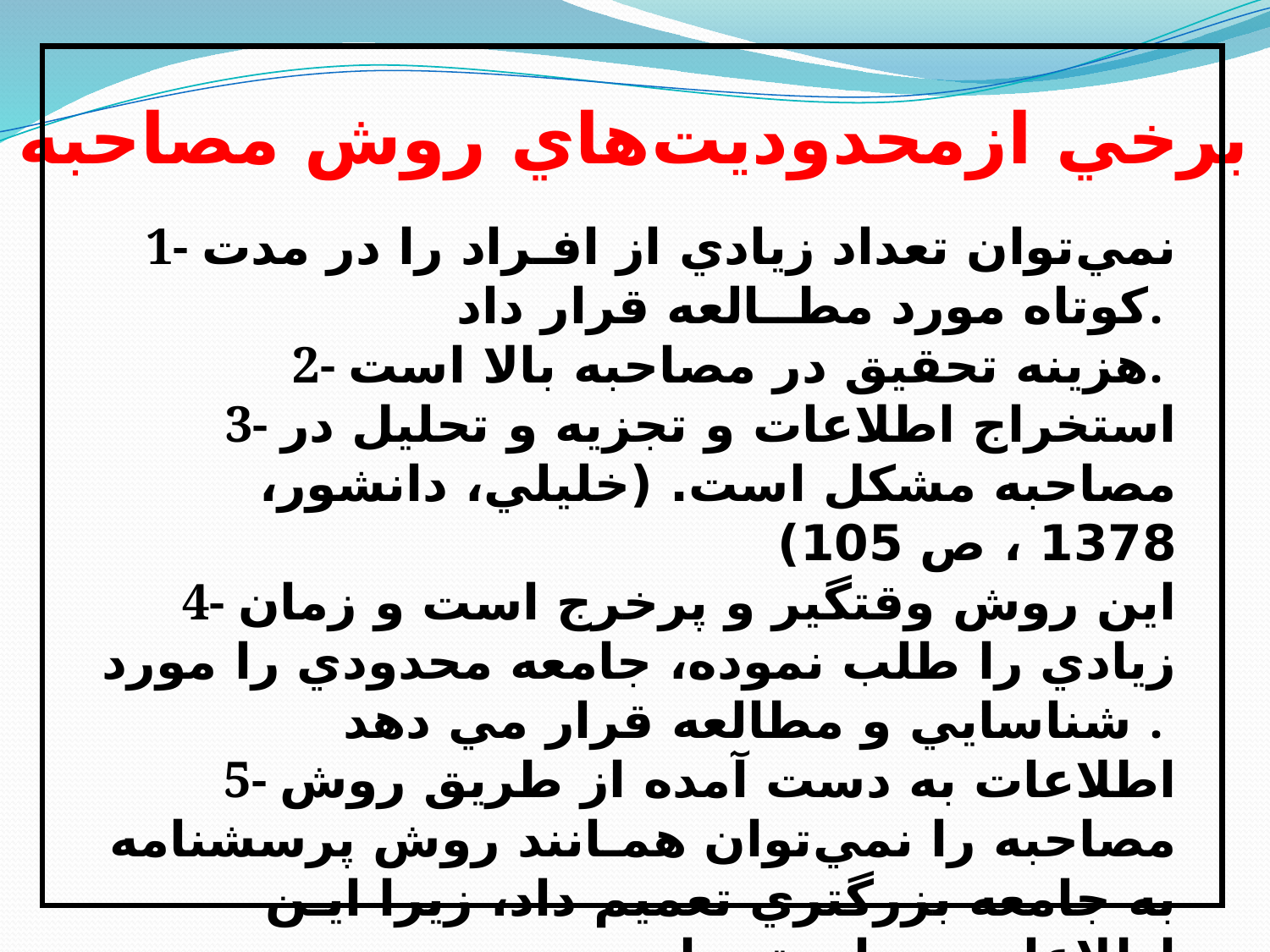

برخي ازمحدوديت‌هاي روش مصاحبه
1- نمي‌توان تعداد زيادي از افـراد را در مدت کوتاه مورد مطــالعه قرار داد.
2- هزينه تحقيق در مصاحبه بالا است.
3- استخراج اطلاعات و تجزيه و تحليل در مصاحبه مشکل است. (خليلي، دانشور، 1378 ، ص 105)
4- اين روش وقتگير و پرخرج است و زمان زيادي را طلب نموده، جامعه محدودي را مورد شناسايي و مطالعه قرار مي دهد .
5- اطلاعات به دست آمده از طريق روش مصاحبه را نمي‌توان همـانند روش پرسشنامه به جامعه بزرگتري تعميم داد، زيرا ايـن اطلاعات بر پايه تعـداد محدود و موردي جمع آوري مي‌شود و تنها مي‌توان نتايج را به افراد مشابه تعميم داد.